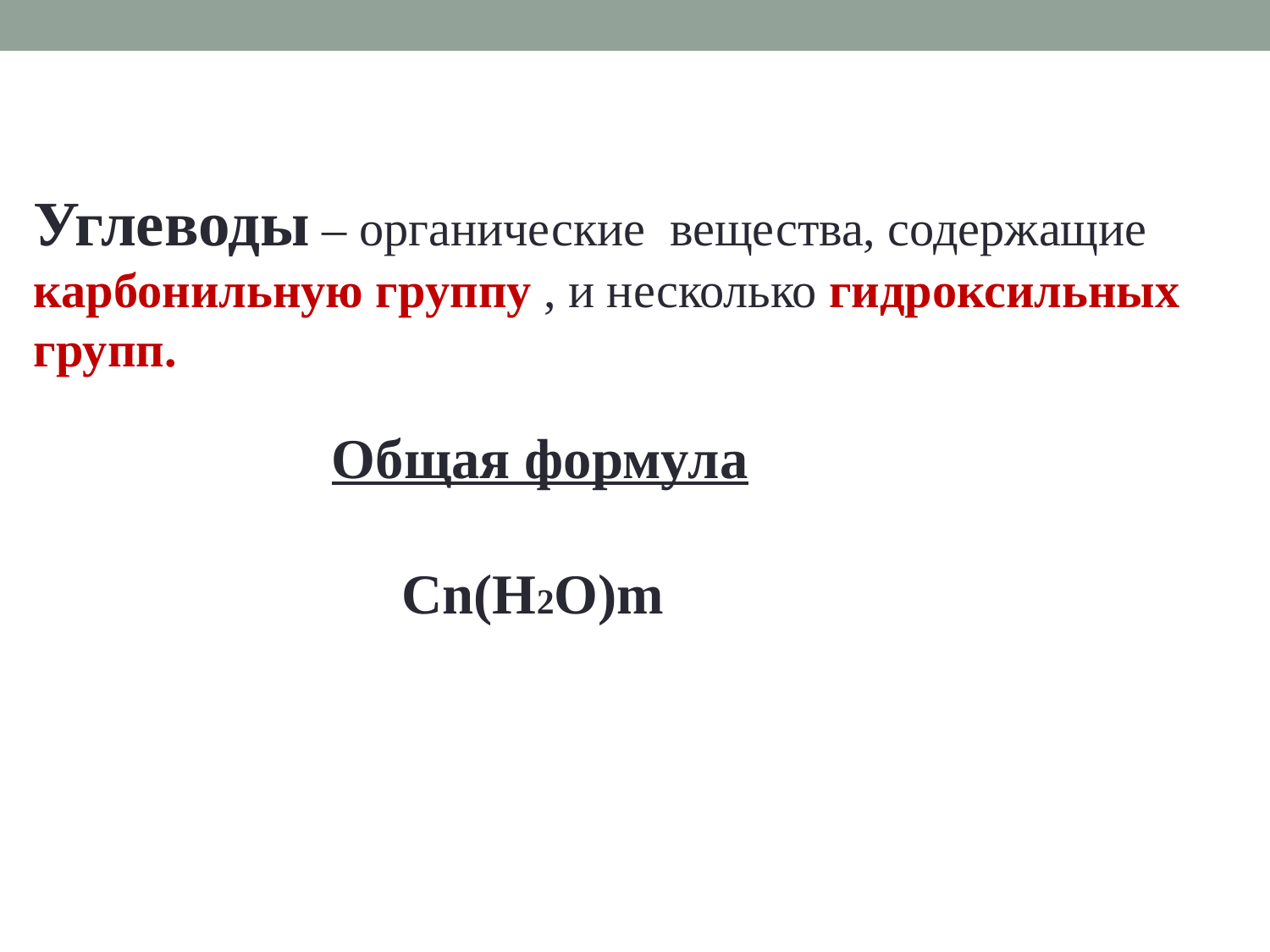

Углеводы – органические  вещества, содержащие
карбонильную группу , и несколько гидроксильных
групп.
Общая формула

Сn(H2O)m